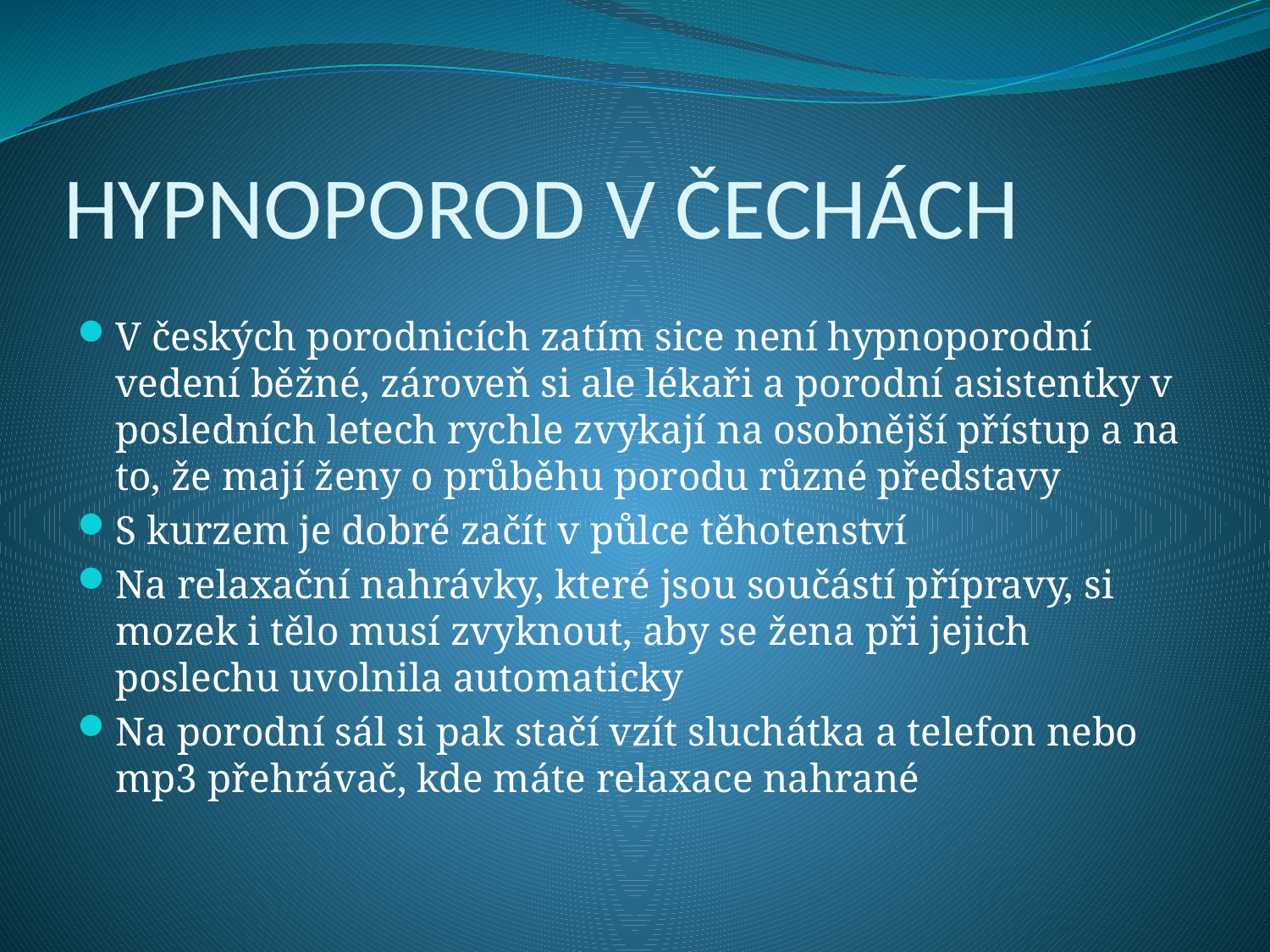

# HYPNOPOROD V ČECHÁCH
V českých porodnicích zatím sice není hypnoporodní vedení běžné, zároveň si ale lékaři a porodní asistentky v posledních letech rychle zvykají na osobnější přístup a na to, že mají ženy o průběhu porodu různé představy
S kurzem je dobré začít v půlce těhotenství
Na relaxační nahrávky, které jsou součástí přípravy, si mozek i tělo musí zvyknout, aby se žena při jejich poslechu uvolnila automaticky
Na porodní sál si pak stačí vzít sluchátka a telefon nebo mp3 přehrávač, kde máte relaxace nahrané